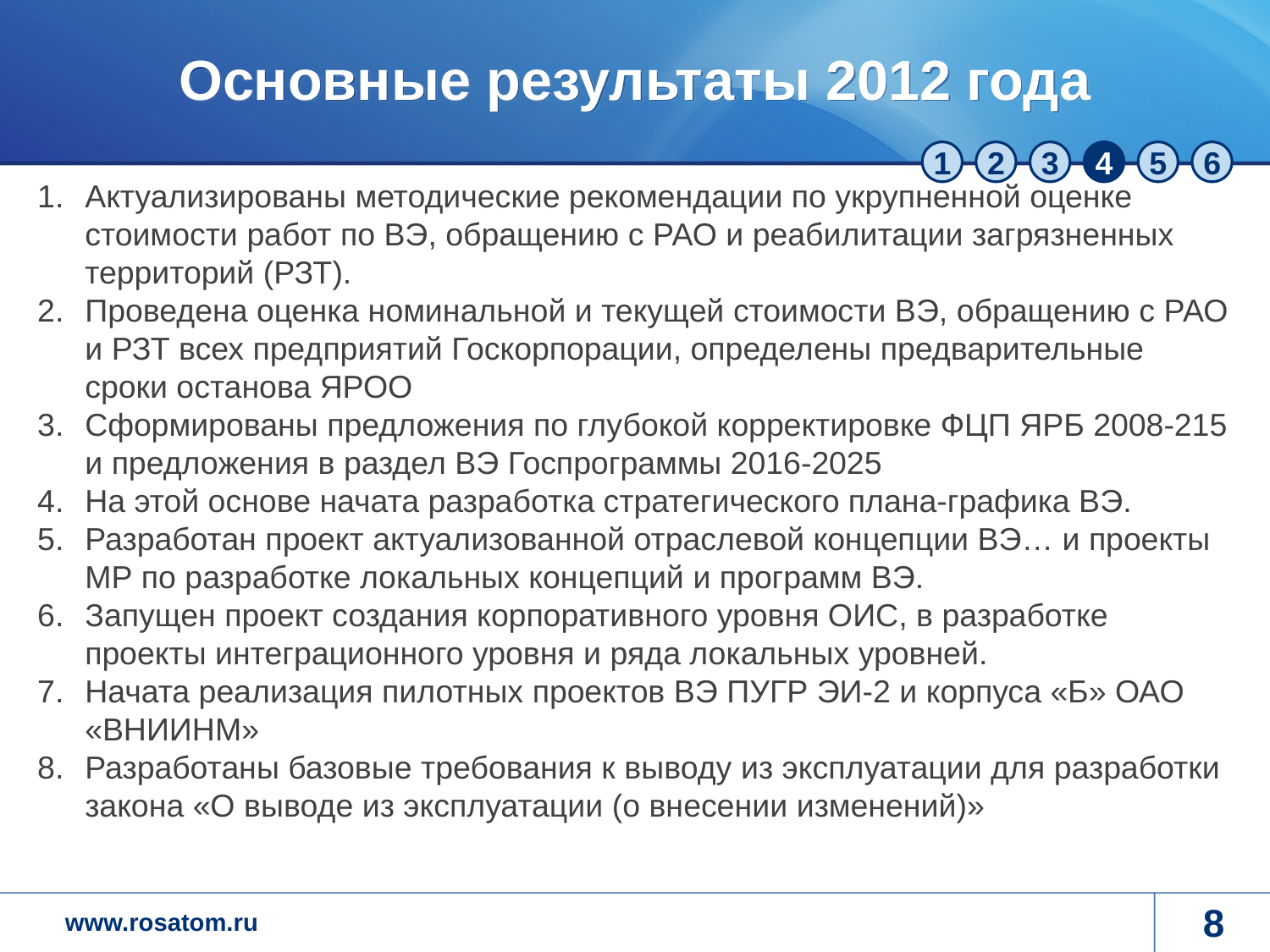

# Основные результаты 2012 года
Актуализированы методические рекомендации по укрупненной оценке стоимости работ по ВЭ, обращению с РАО и реабилитации загрязненных территорий (РЗТ).
Проведена оценка номинальной и текущей стоимости ВЭ, обращению с РАО и РЗТ всех предприятий Госкорпорации, определены предварительные  сроки останова ЯРОО
Сформированы предложения по глубокой корректировке ФЦП ЯРБ 2008-215 и предложения в раздел ВЭ Госпрограммы 2016-2025
На этой основе начата разработка стратегического плана-графика ВЭ.
Разработан проект актуализованной отраслевой концепции ВЭ… и проекты МР по разработке локальных концепций и программ ВЭ.
Запущен проект создания корпоративного уровня ОИС, в разработке проекты интеграционного уровня и ряда локальных уровней.
Начата реализация пилотных проектов ВЭ ПУГР ЭИ-2 и корпуса «Б» ОАО «ВНИИНМ»
Разработаны базовые требования к выводу из эксплуатации для разработки закона «О выводе из эксплуатации (о внесении изменений)»

8